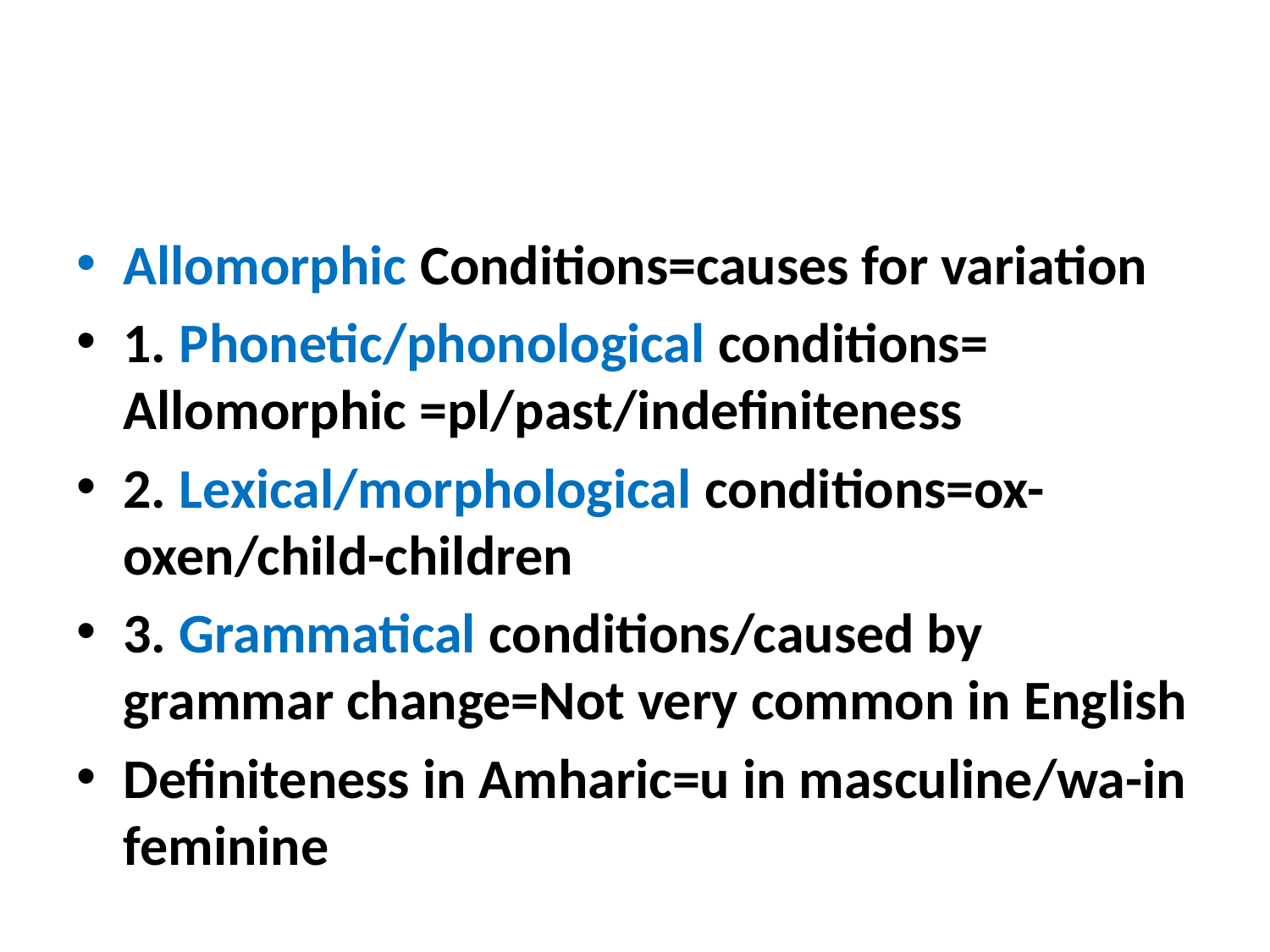

#
Allomorphic Conditions=causes for variation
1. Phonetic/phonological conditions= Allomorphic =pl/past/indefiniteness
2. Lexical/morphological conditions=ox-oxen/child-children
3. Grammatical conditions/caused by grammar change=Not very common in English
Definiteness in Amharic=u in masculine/wa-in feminine